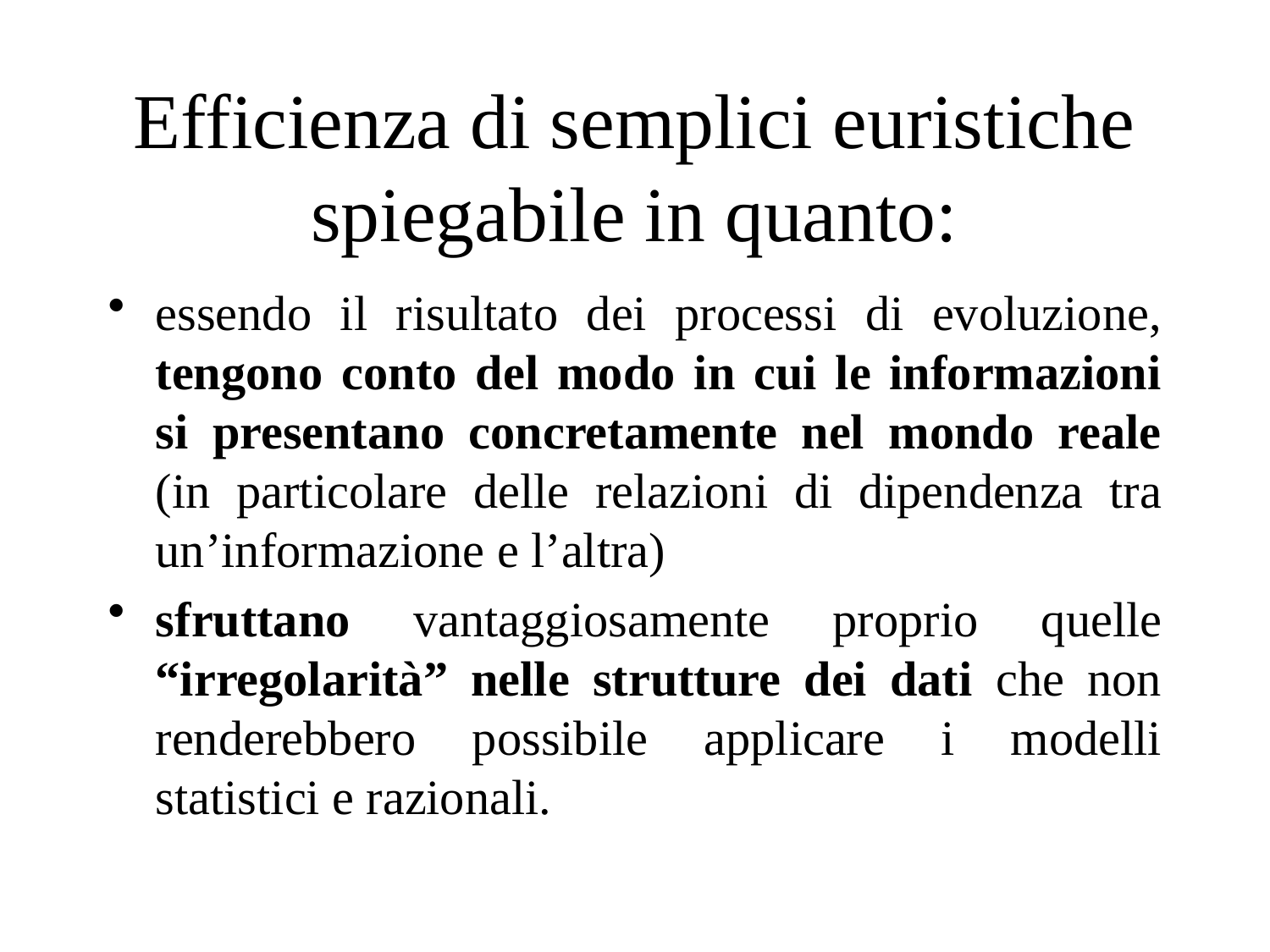

# Efficienza di semplici euristiche spiegabile in quanto:
essendo il risultato dei processi di evoluzione, tengono conto del modo in cui le informazioni si presentano concretamente nel mondo reale (in particolare delle relazioni di dipendenza tra un’informazione e l’altra)
sfruttano vantaggiosamente proprio quelle “irregolarità” nelle strutture dei dati che non renderebbero possibile applicare i modelli statistici e razionali.